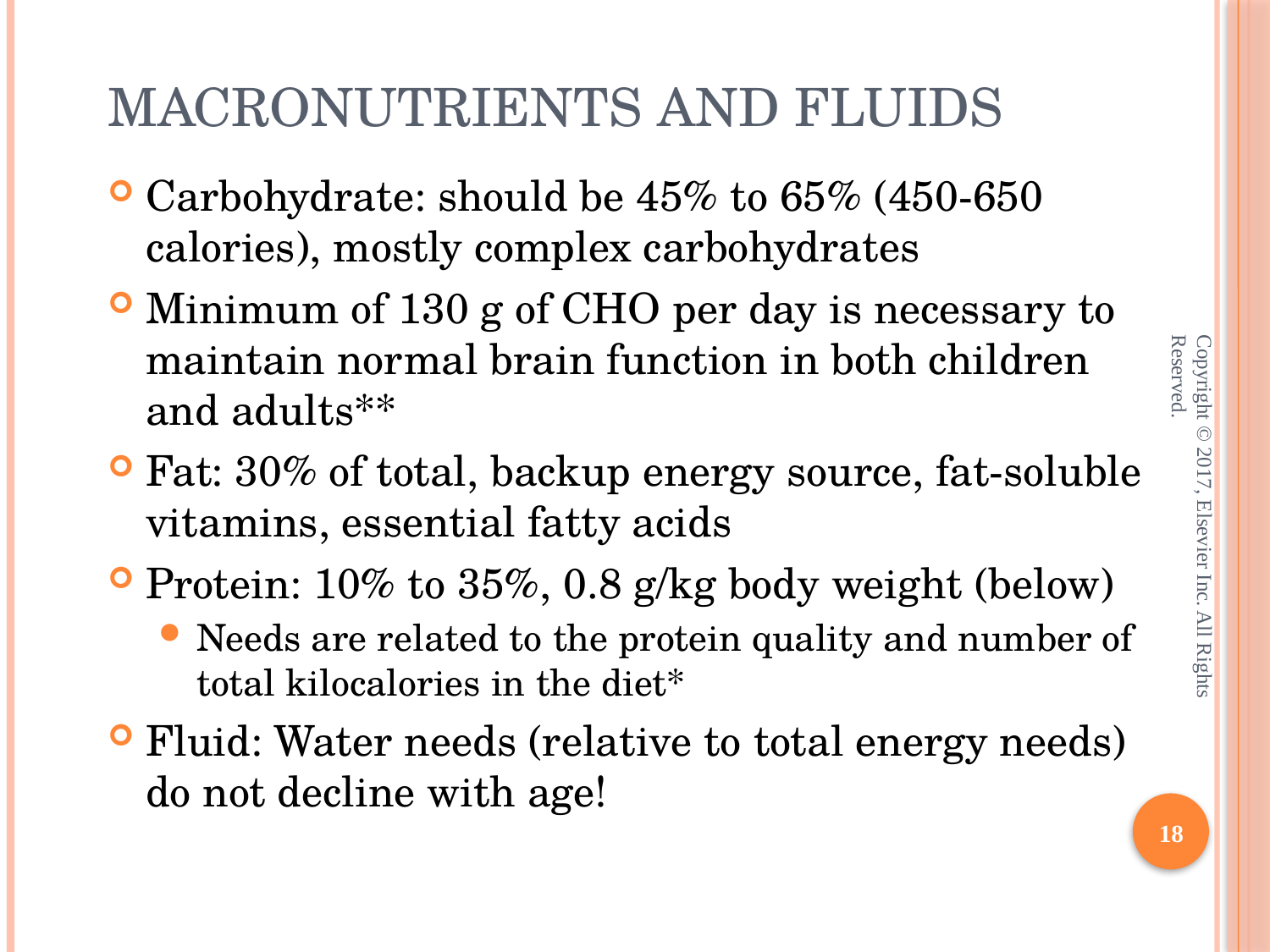

# Macronutrients and Fluids
Carbohydrate: should be 45% to 65% (450-650 calories), mostly complex carbohydrates
Minimum of 130 g of CHO per day is necessary to maintain normal brain function in both children and adults**
Fat: 30% of total, backup energy source, fat-soluble vitamins, essential fatty acids
Protein: 10% to 35%, 0.8 g/kg body weight (below)
Needs are related to the protein quality and number of total kilocalories in the diet*
Fluid: Water needs (relative to total energy needs) do not decline with age!

Copyright © 2017, Elsevier Inc. All Rights Reserved.
18